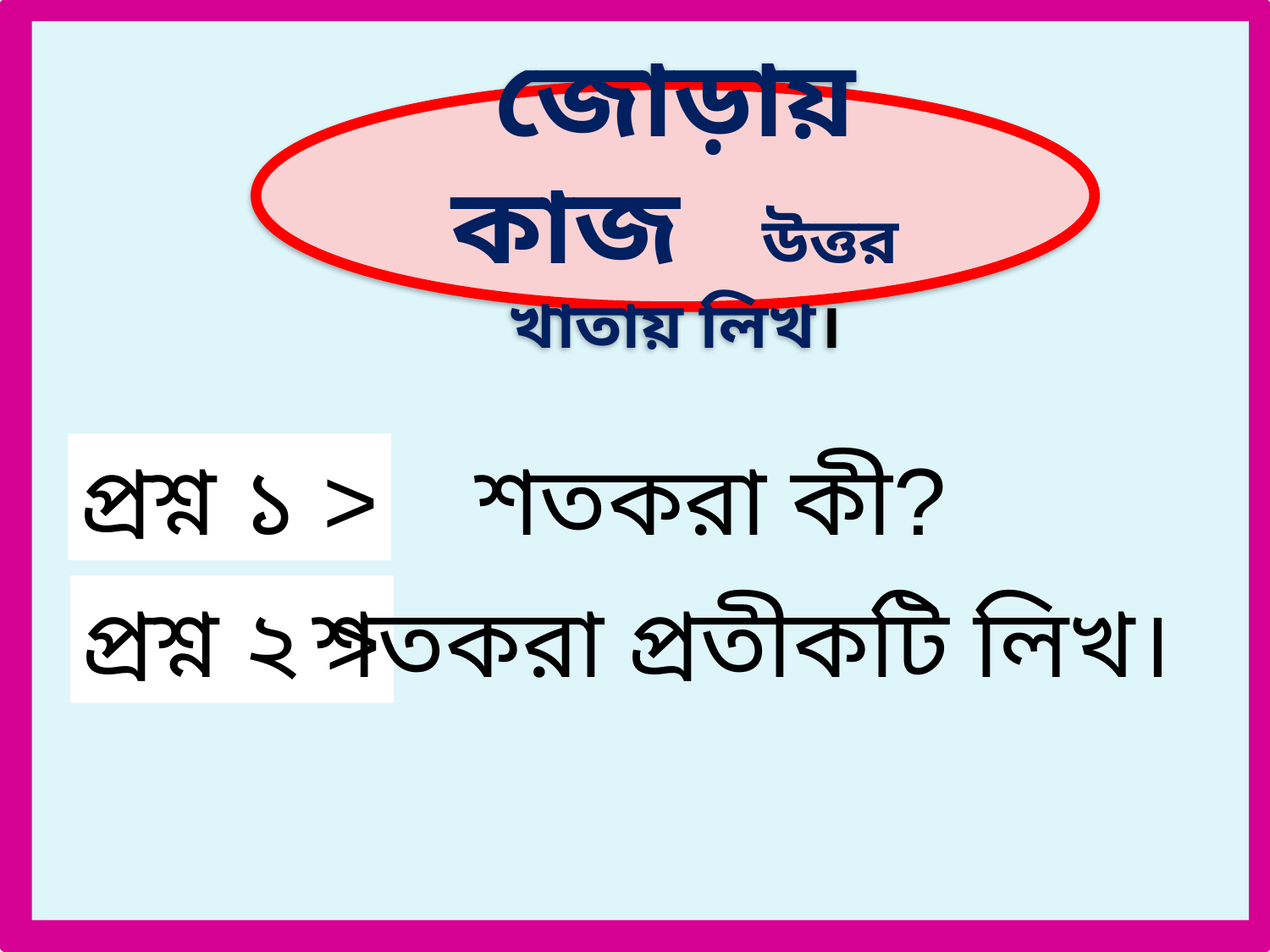

জোড়ায় কাজ   উত্তর খাতায় লিখ।
প্রশ্ন ১ >
শতকরা কী?

প্রশ্ন ২ >
শতকরা প্রতীকটি লিখ।